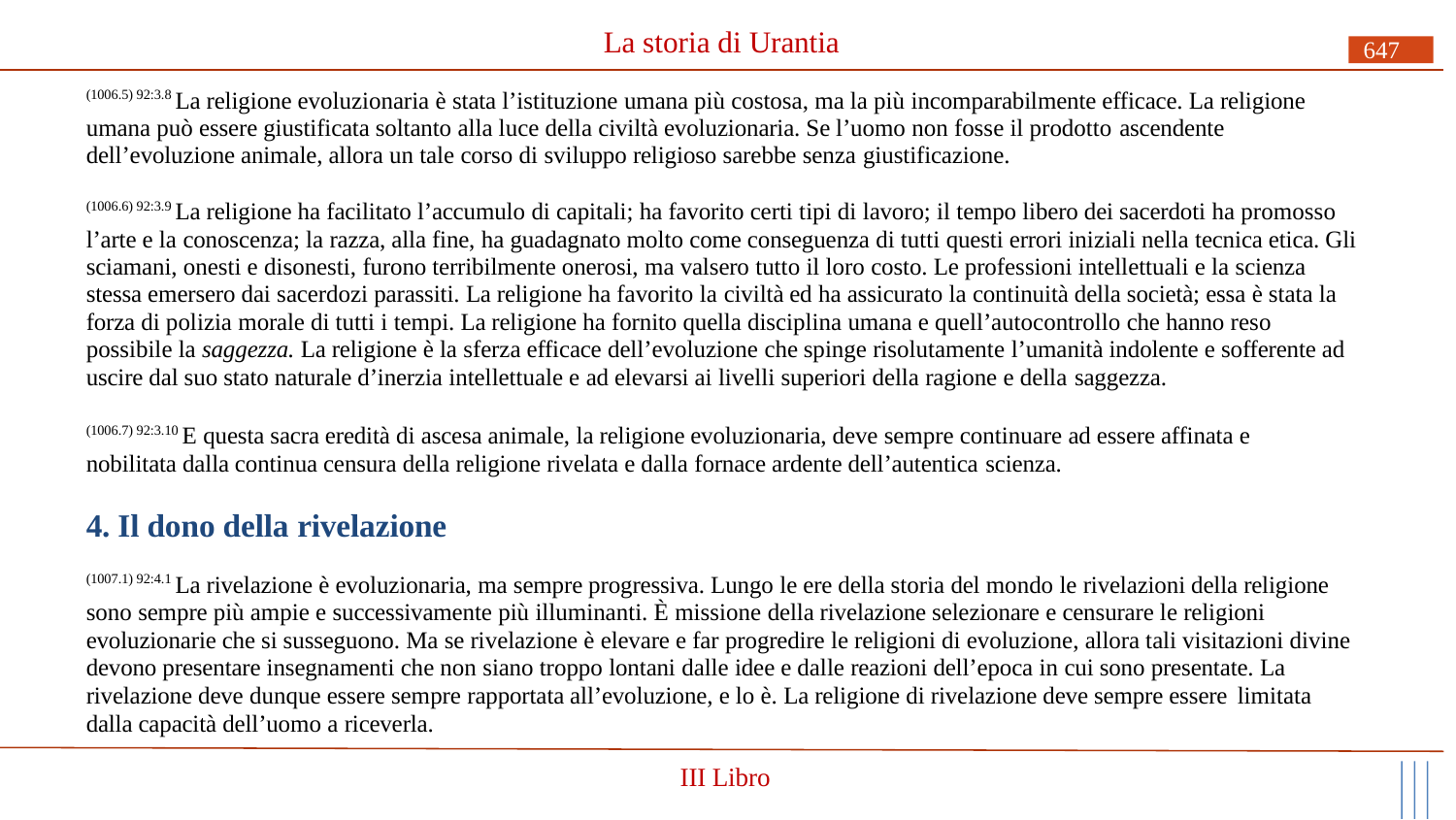

# La storia di Urantia
647

(1006.5) 92:3.8 La religione evoluzionaria è stata l’istituzione umana più costosa, ma la più incomparabilmente efficace. La religione  umana può essere giustificata soltanto alla luce della civiltà evoluzionaria. Se l’uomo non fosse il prodotto ascendente
dell’evoluzione animale, allora un tale corso di sviluppo religioso sarebbe senza giustificazione.

(1006.6) 92:3.9 La religione ha facilitato l’accumulo di capitali; ha favorito certi tipi di lavoro; il tempo libero dei sacerdoti ha promosso  l’arte e la conoscenza; la razza, alla fine, ha guadagnato molto come conseguenza di tutti questi errori iniziali nella tecnica etica. Gli  sciamani, onesti e disonesti, furono terribilmente onerosi, ma valsero tutto il loro costo. Le professioni intellettuali e la scienza  stessa emersero dai sacerdozi parassiti. La religione ha favorito la civiltà ed ha assicurato la continuità della società; essa è stata la  forza di polizia morale di tutti i tempi. La religione ha fornito quella disciplina umana e quell’autocontrollo che hanno reso  possibile la saggezza. La religione è la sferza efficace dell’evoluzione che spinge risolutamente l’umanità indolente e sofferente ad  uscire dal suo stato naturale d’inerzia intellettuale e ad elevarsi ai livelli superiori della ragione e della saggezza.

(1006.7) 92:3.10 E questa sacra eredità di ascesa animale, la religione evoluzionaria, deve sempre continuare ad essere affinata e  nobilitata dalla continua censura della religione rivelata e dalla fornace ardente dell’autentica scienza.

4. Il dono della rivelazione
(1007.1) 92:4.1 La rivelazione è evoluzionaria, ma sempre progressiva. Lungo le ere della storia del mondo le rivelazioni della religione  sono sempre più ampie e successivamente più illuminanti. È missione della rivelazione selezionare e censurare le religioni  evoluzionarie che si susseguono. Ma se rivelazione è elevare e far progredire le religioni di evoluzione, allora tali visitazioni divine  devono presentare insegnamenti che non siano troppo lontani dalle idee e dalle reazioni dell’epoca in cui sono presentate. La  rivelazione deve dunque essere sempre rapportata all’evoluzione, e lo è. La religione di rivelazione deve sempre essere limitata
dalla capacità dell’uomo a riceverla.

III Libro